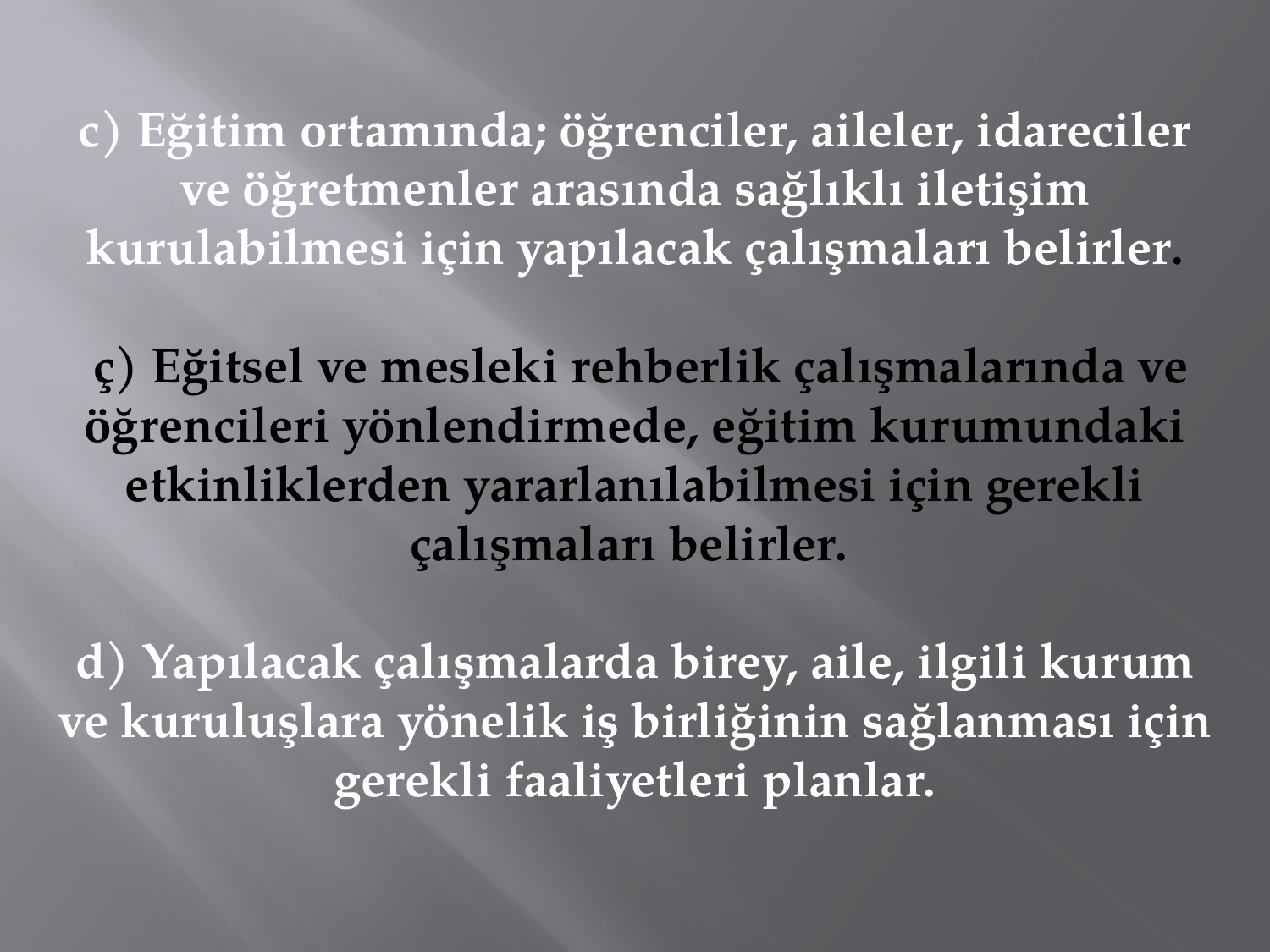

# c) Eğitim ortamında; öğrenciler, aileler, idareciler ve öğretmenler arasında sağlıklı iletişim kurulabilmesi için yapılacak çalışmaları belirler. ç) Eğitsel ve mesleki rehberlik çalışmalarında ve öğrencileri yönlendirmede, eğitim kurumundaki etkinliklerden yararlanılabilmesi için gerekli çalışmaları belirler. d) Yapılacak çalışmalarda birey, aile, ilgili kurum ve kuruluşlara yönelik iş birliğinin sağlanması için gerekli faaliyetleri planlar.